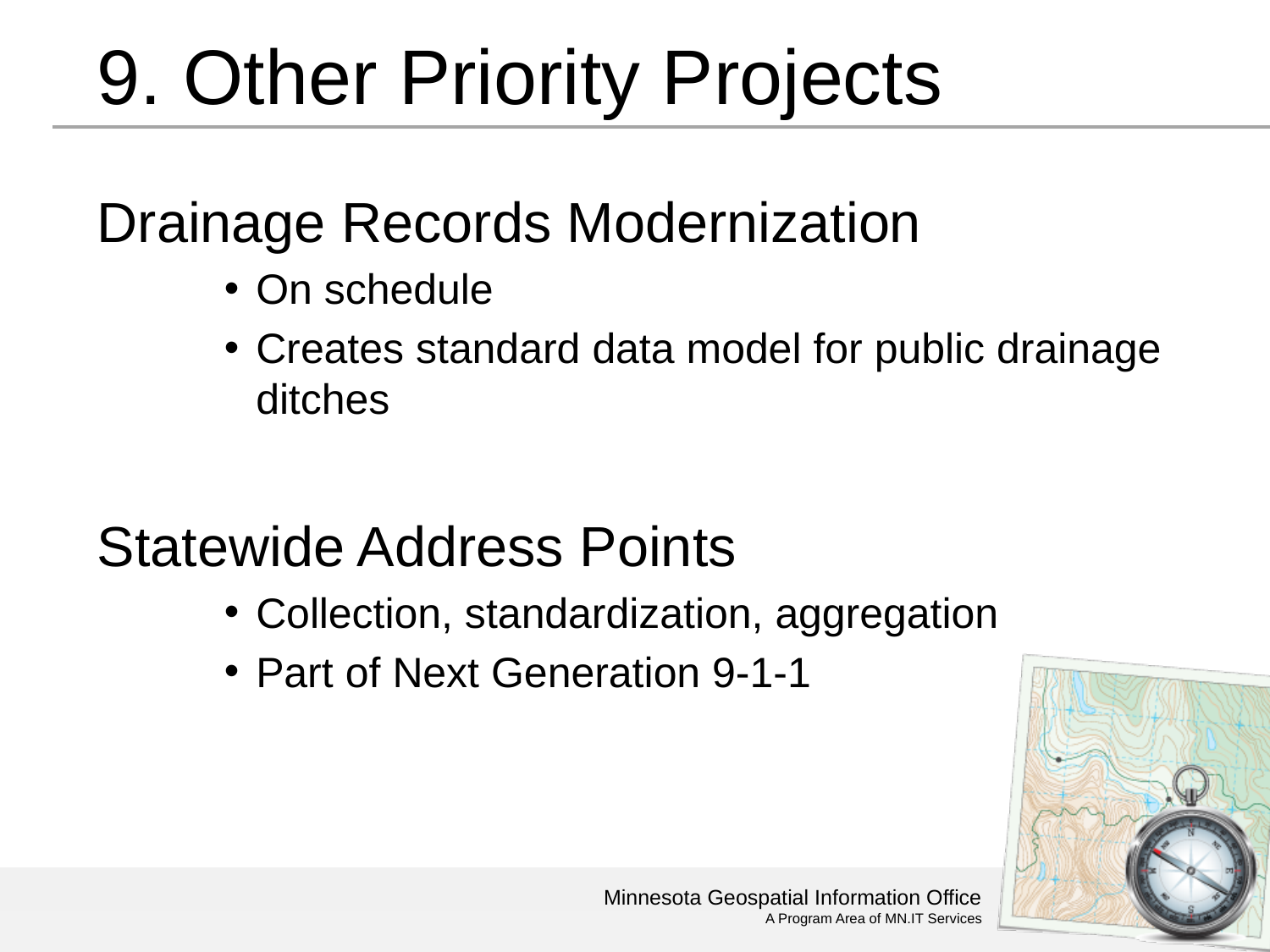

# 9. Other Priority Projects
Drainage Records Modernization
On schedule
Creates standard data model for public drainage ditches

Statewide Address Points
Collection, standardization, aggregation
Part of Next Generation 9-1-1